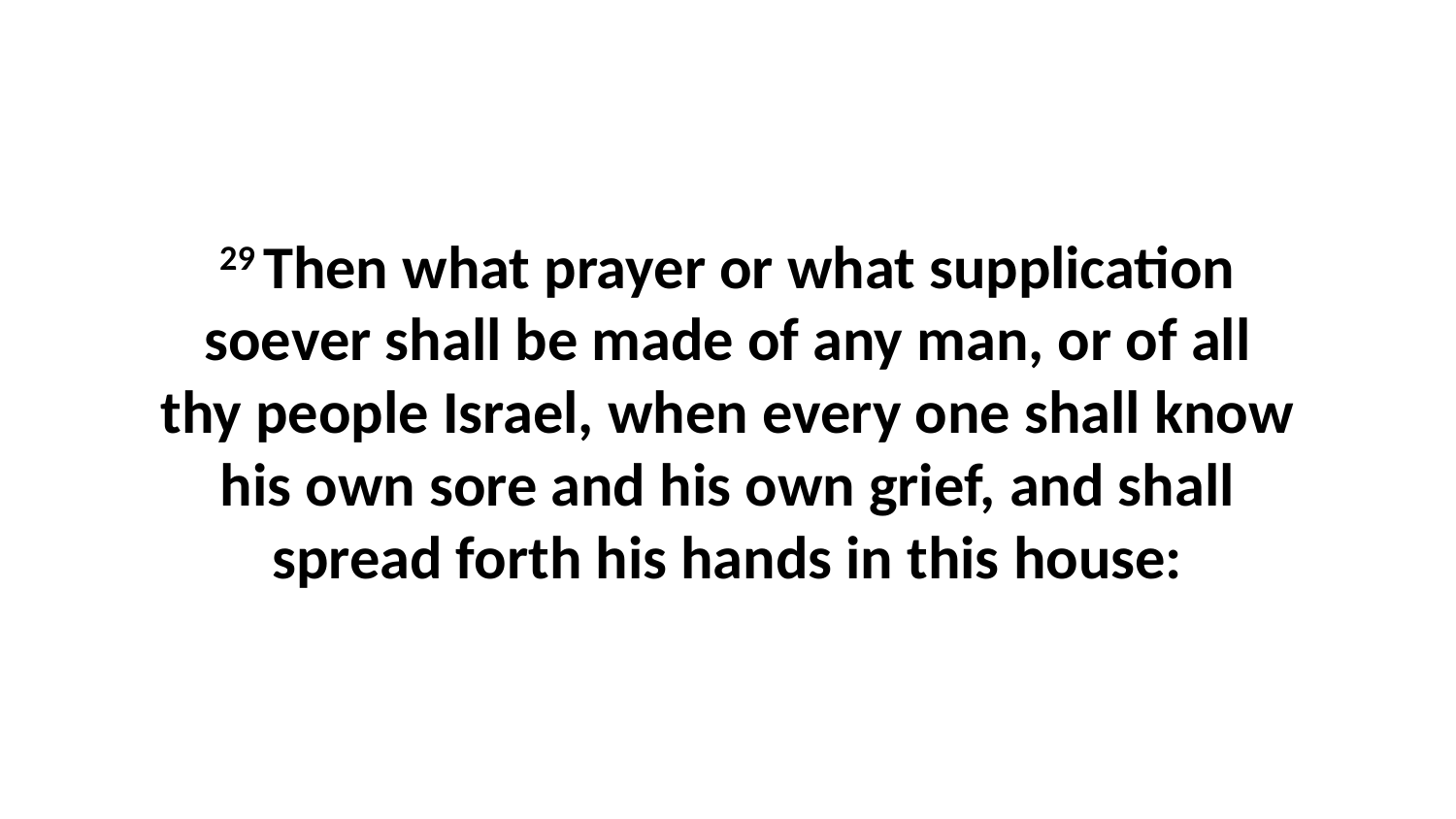

29 Then what prayer or what supplication soever shall be made of any man, or of all thy people Israel, when every one shall know his own sore and his own grief, and shall spread forth his hands in this house: